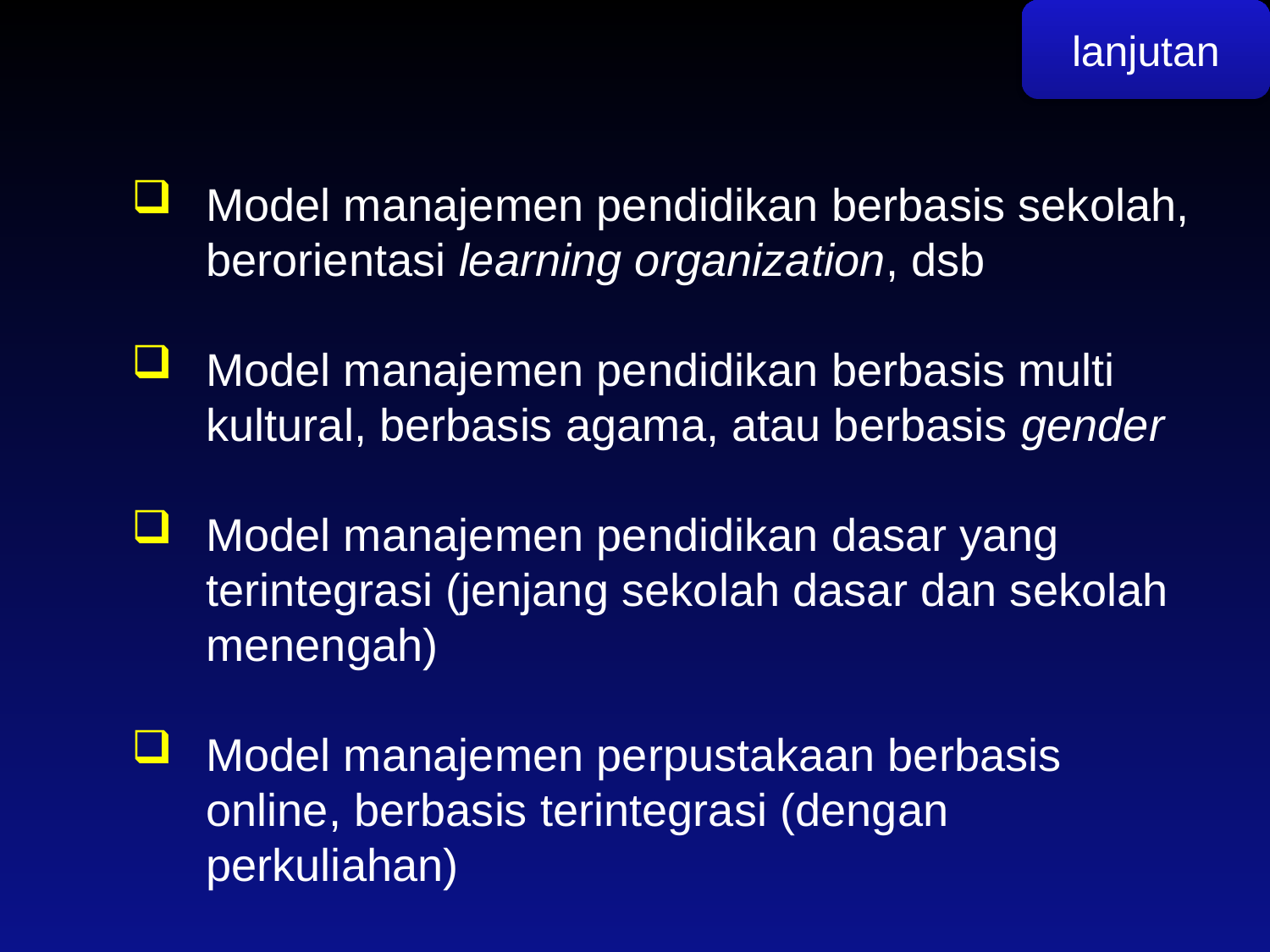

lanjutan

Model manajemen pendidikan berbasis sekolah, berorientasi learning organization, dsb

Model manajemen pendidikan berbasis multi kultural, berbasis agama, atau berbasis gender

Model manajemen pendidikan dasar yang terintegrasi (jenjang sekolah dasar dan sekolah menengah)

Model manajemen perpustakaan berbasis online, berbasis terintegrasi (dengan perkuliahan)